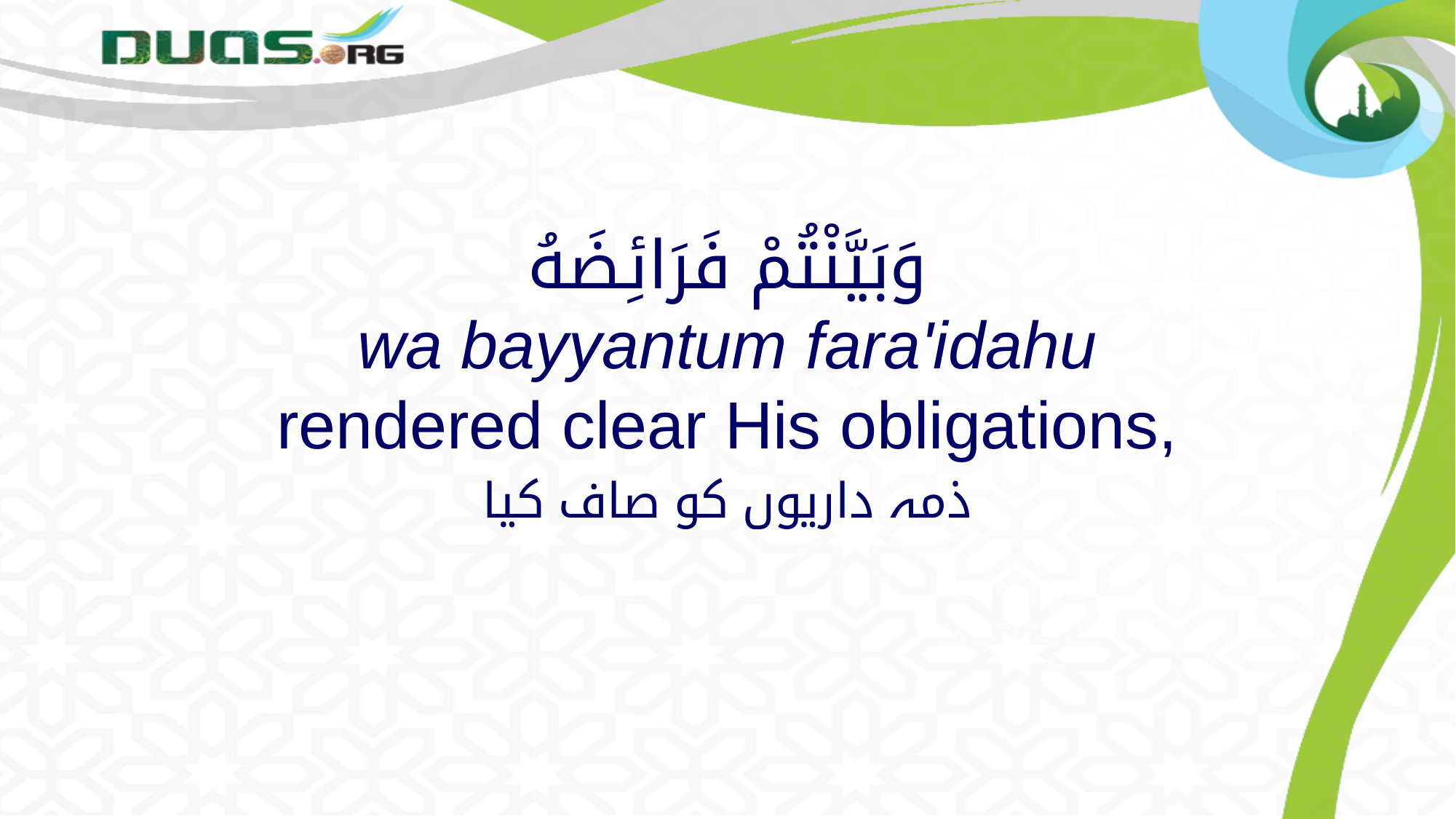

# وَبَيَّنْتُمْ فَرَائِضَهُ wa bayyantum fara'idahu rendered clear His obligations,
ذمہ داریوں کو صاف کیا